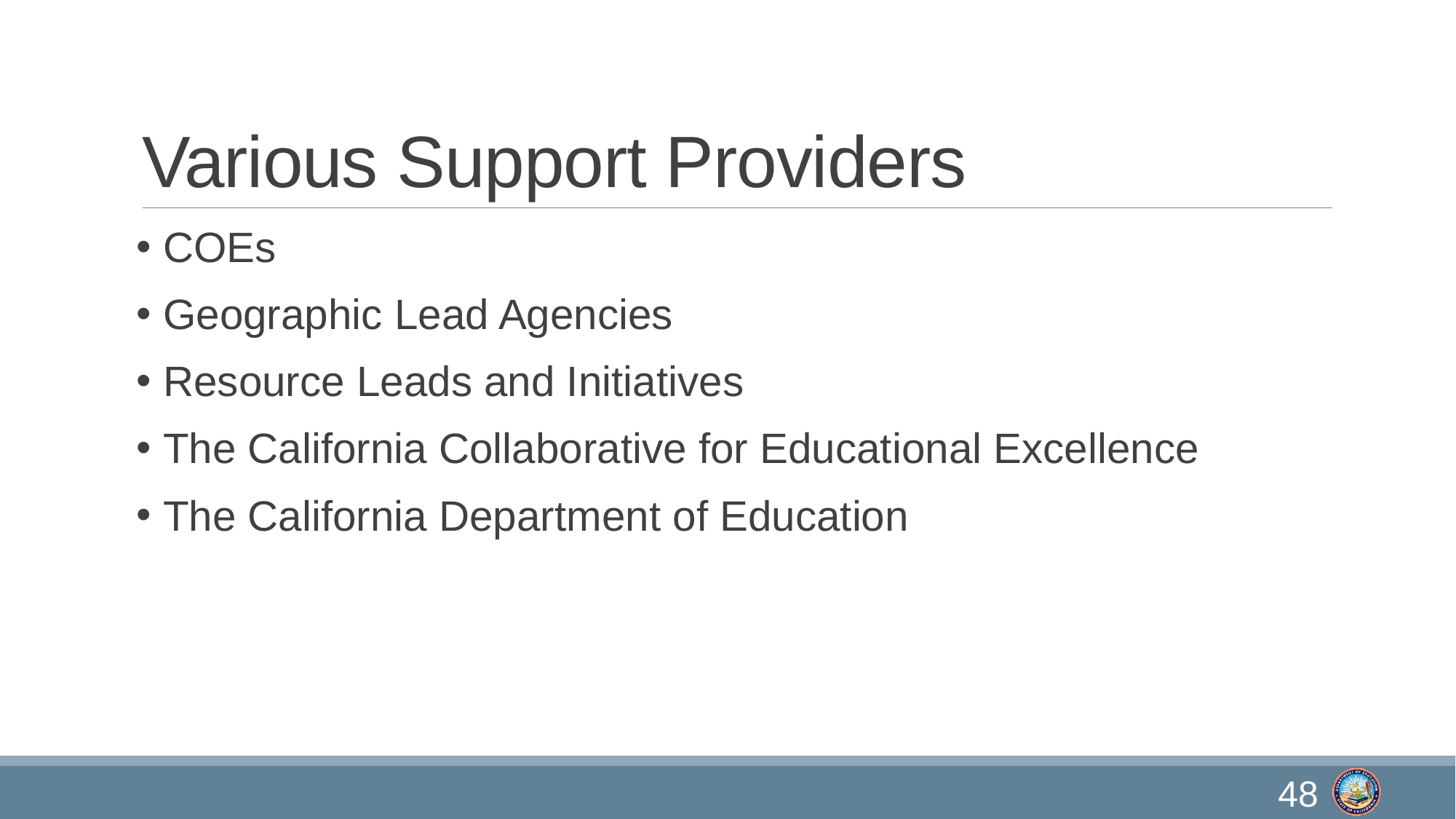

# Various Support Providers
COEs
Geographic Lead Agencies
Resource Leads and Initiatives
The California Collaborative for Educational Excellence
The California Department of Education

48